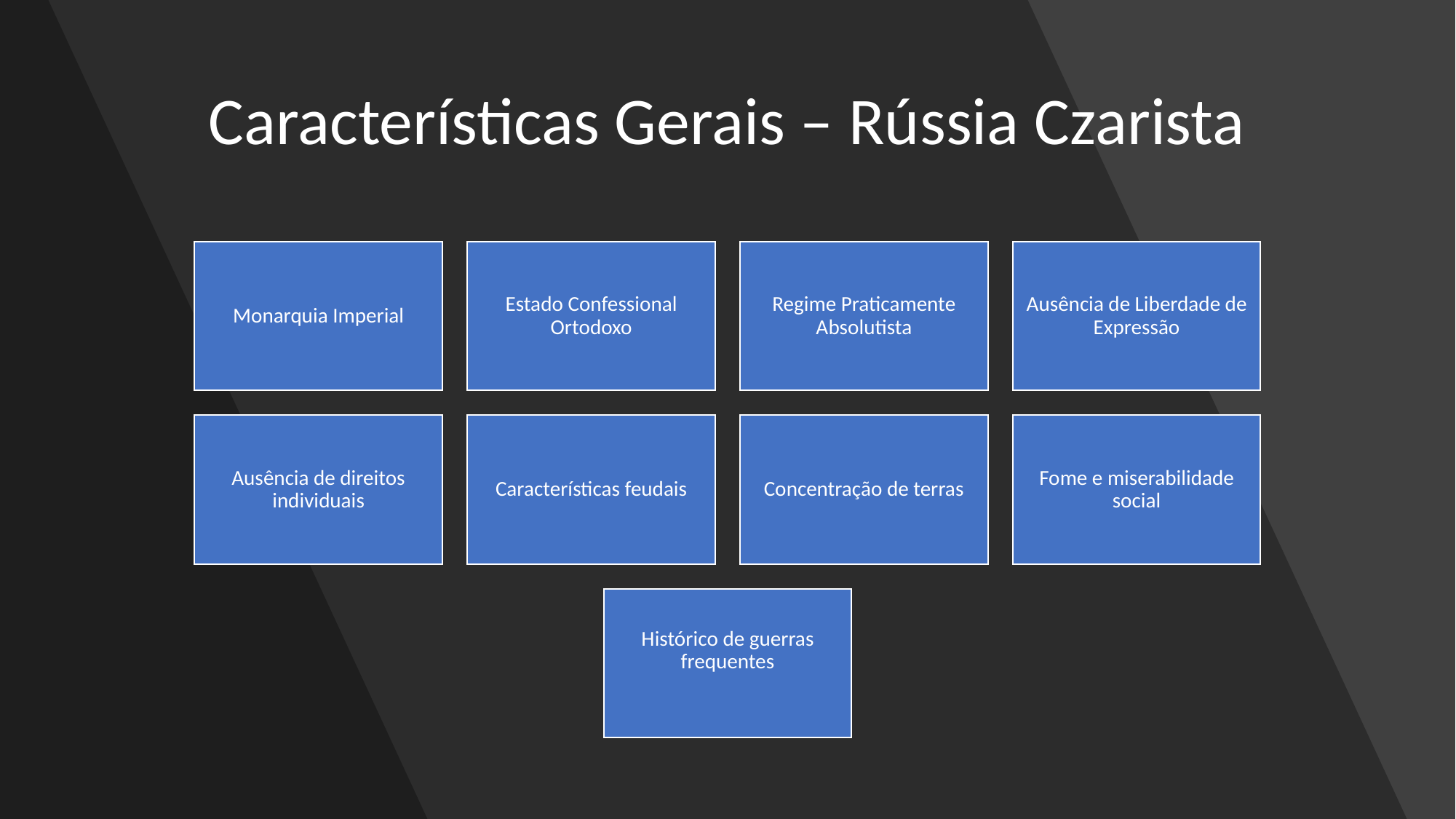

# Características Gerais – Rússia Czarista
Monarquia Imperial
Estado Confessional Ortodoxo
Regime Praticamente Absolutista
Ausência de Liberdade de Expressão
Ausência de direitos individuais
Características feudais
Concentração de terras
Fome e miserabilidade social
Histórico de guerras frequentes